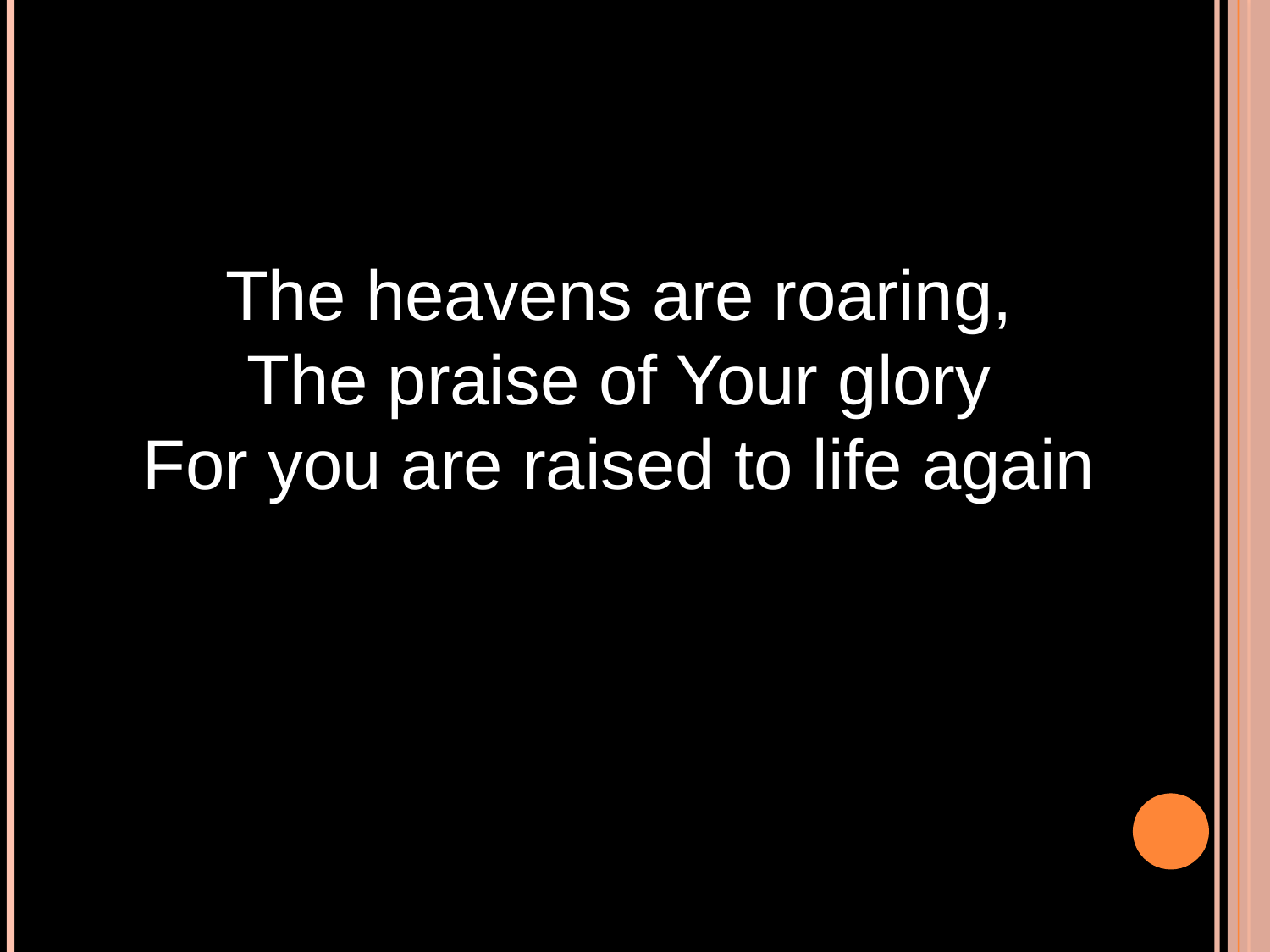

The heavens are roaring,
The praise of Your glory
For you are raised to life again